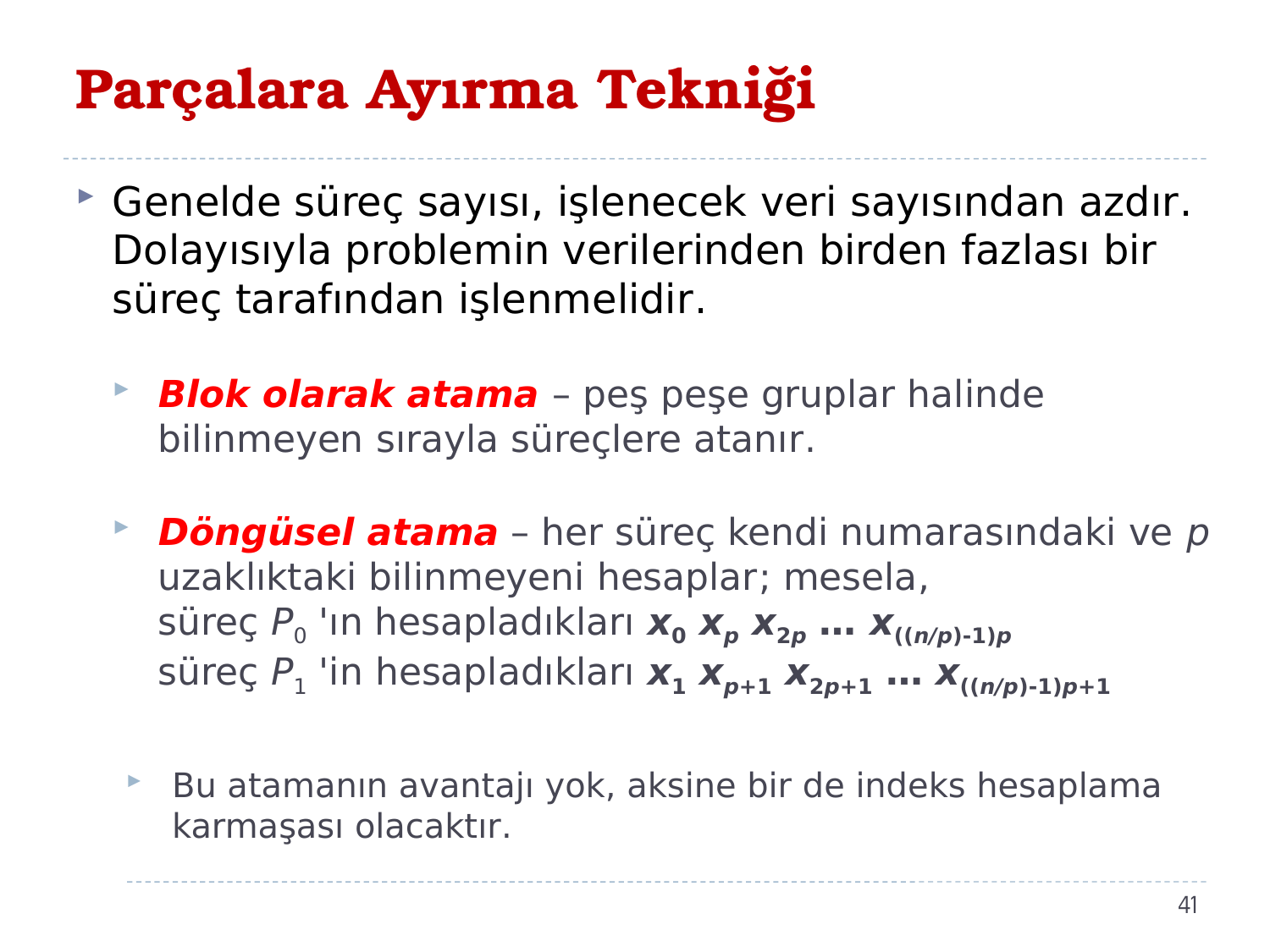

# Parçalara Ayırma Tekniği
Genelde süreç sayısı, işlenecek veri sayısından azdır. Dolayısıyla problemin verilerinden birden fazlası bir süreç tarafından işlenmelidir.

Blok olarak atama – peş peşe gruplar halinde bilinmeyen sırayla süreçlere atanır.

Döngüsel atama – her süreç kendi numarasındaki ve p uzaklıktaki bilinmeyeni hesaplar; mesela,
süreç P0 'ın hesapladıkları x0 xp x2p … x((n/p)-1)p
süreç P1 'in hesapladıkları x1 xp+1 x2p+1 … x((n/p)-1)p+1

Bu atamanın avantajı yok, aksine bir de indeks hesaplama karmaşası olacaktır.

41